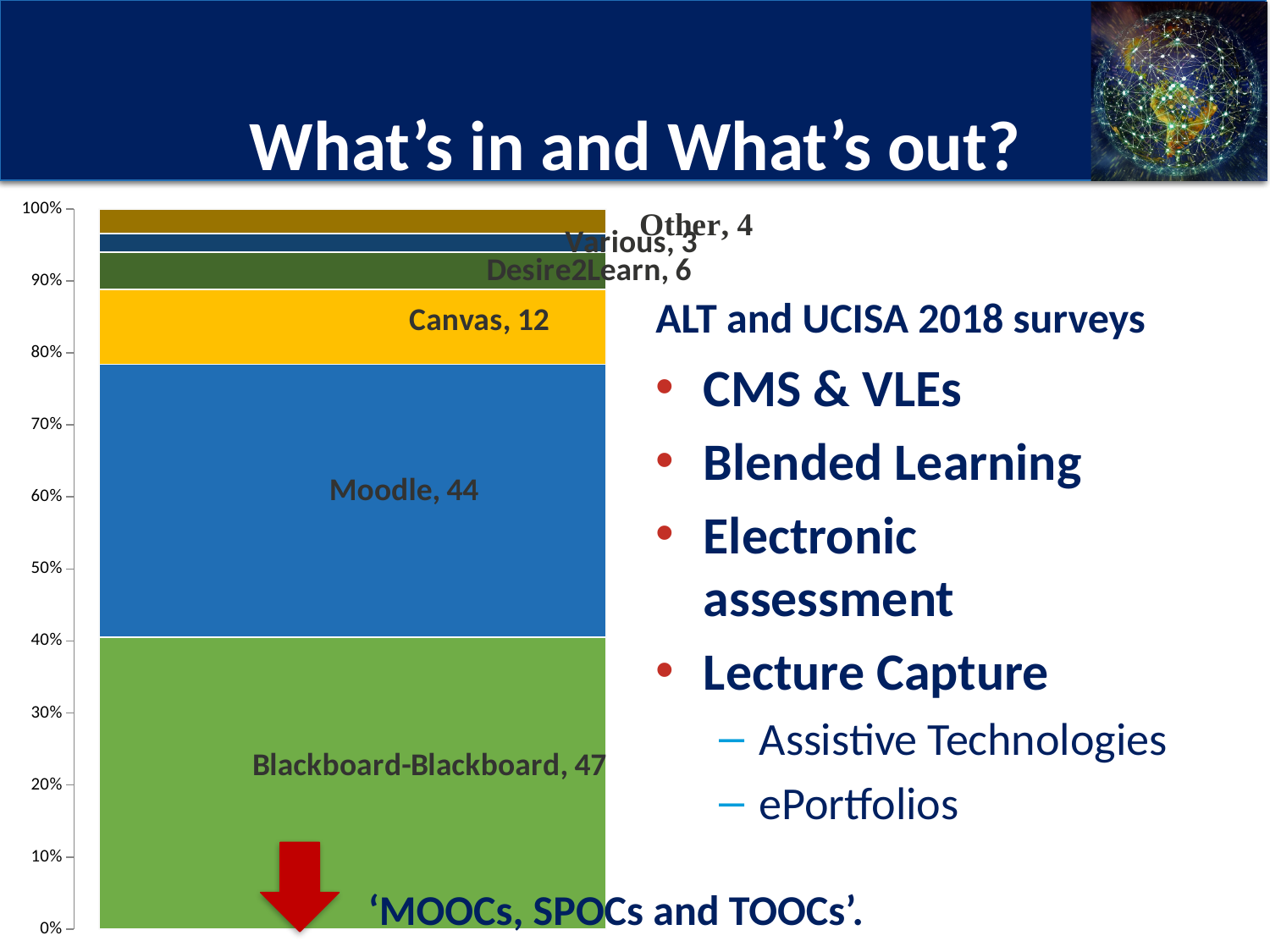

# What’s in and What’s out?

### Chart

| Category | Blackboard-Blackboard | Moodle | Canvas | Desire2Learn | Various | Other |
|---|---|---|---|---|---|---|
ALT and UCISA 2018 surveys

CMS & VLEs
Blended Learning
Electronic assessment
Lecture Capture
Assistive Technologies
ePortfolios

‘MOOCs, SPOCs and TOOCs’.